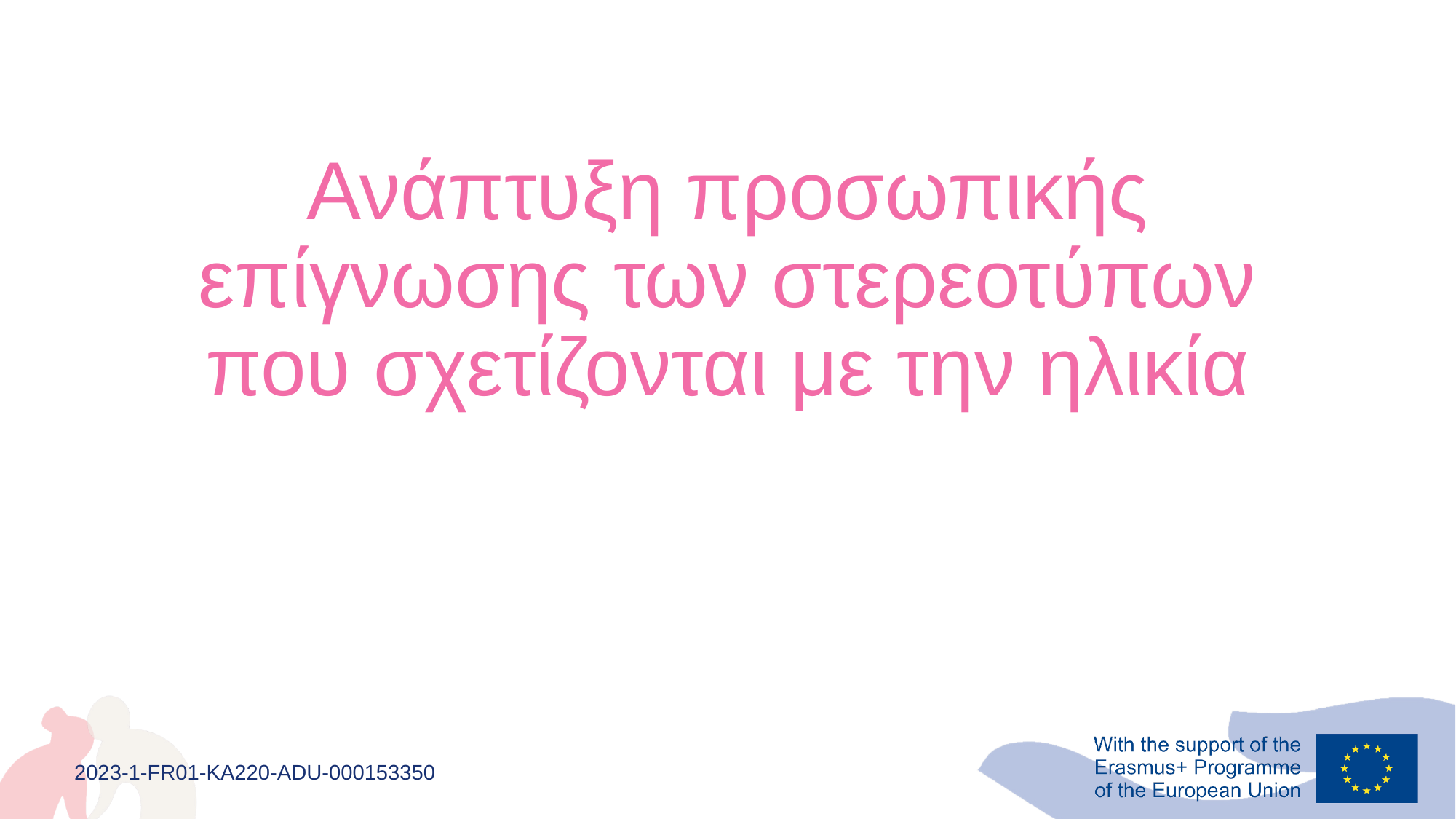

# Ανάπτυξη προσωπικής επίγνωσης των στερεοτύπων που σχετίζονται με την ηλικία